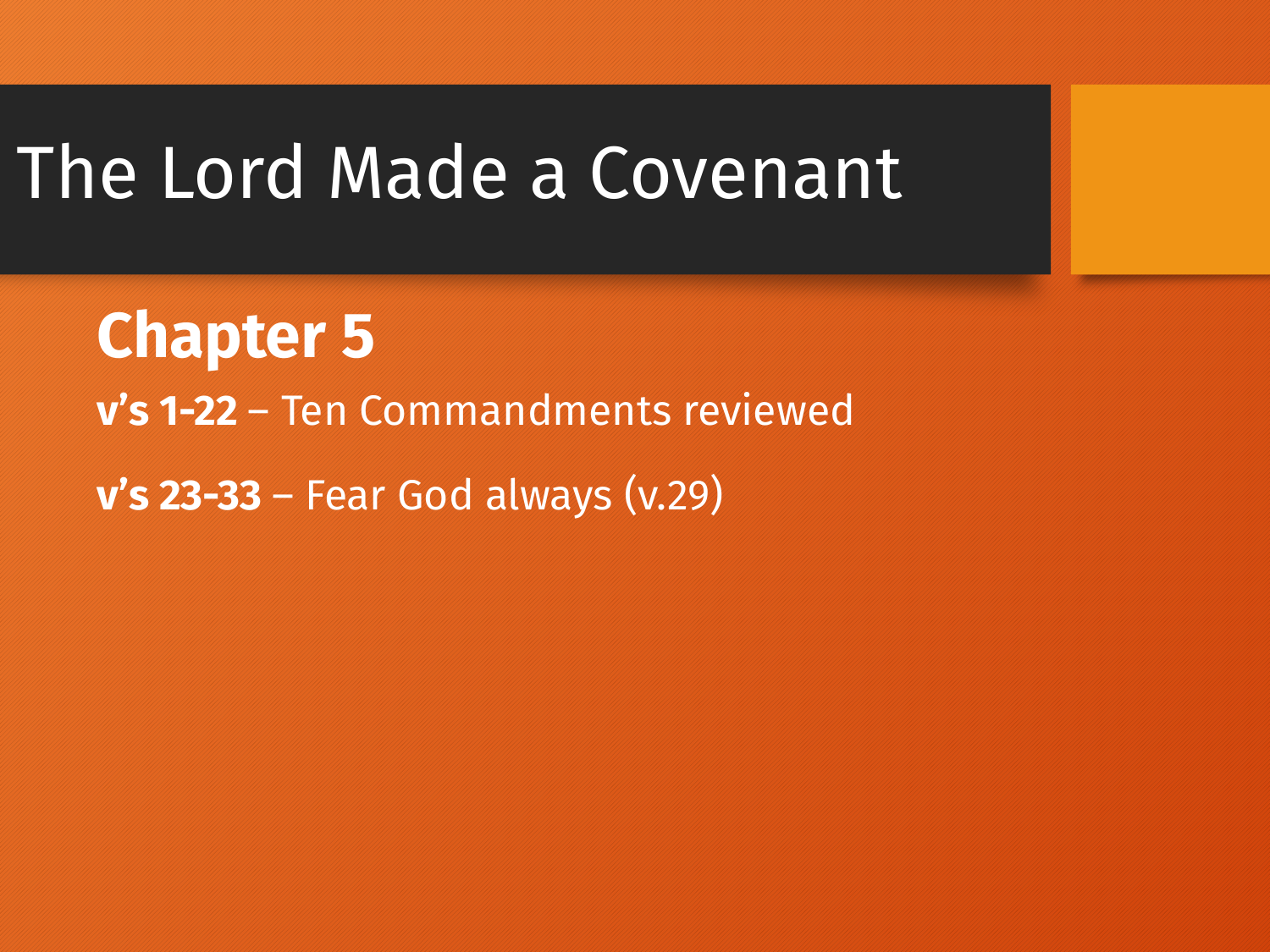

# The Lord Made a Covenant
Chapter 5
v’s 1-22 – Ten Commandments reviewed
v’s 23-33 – Fear God always (v.29)